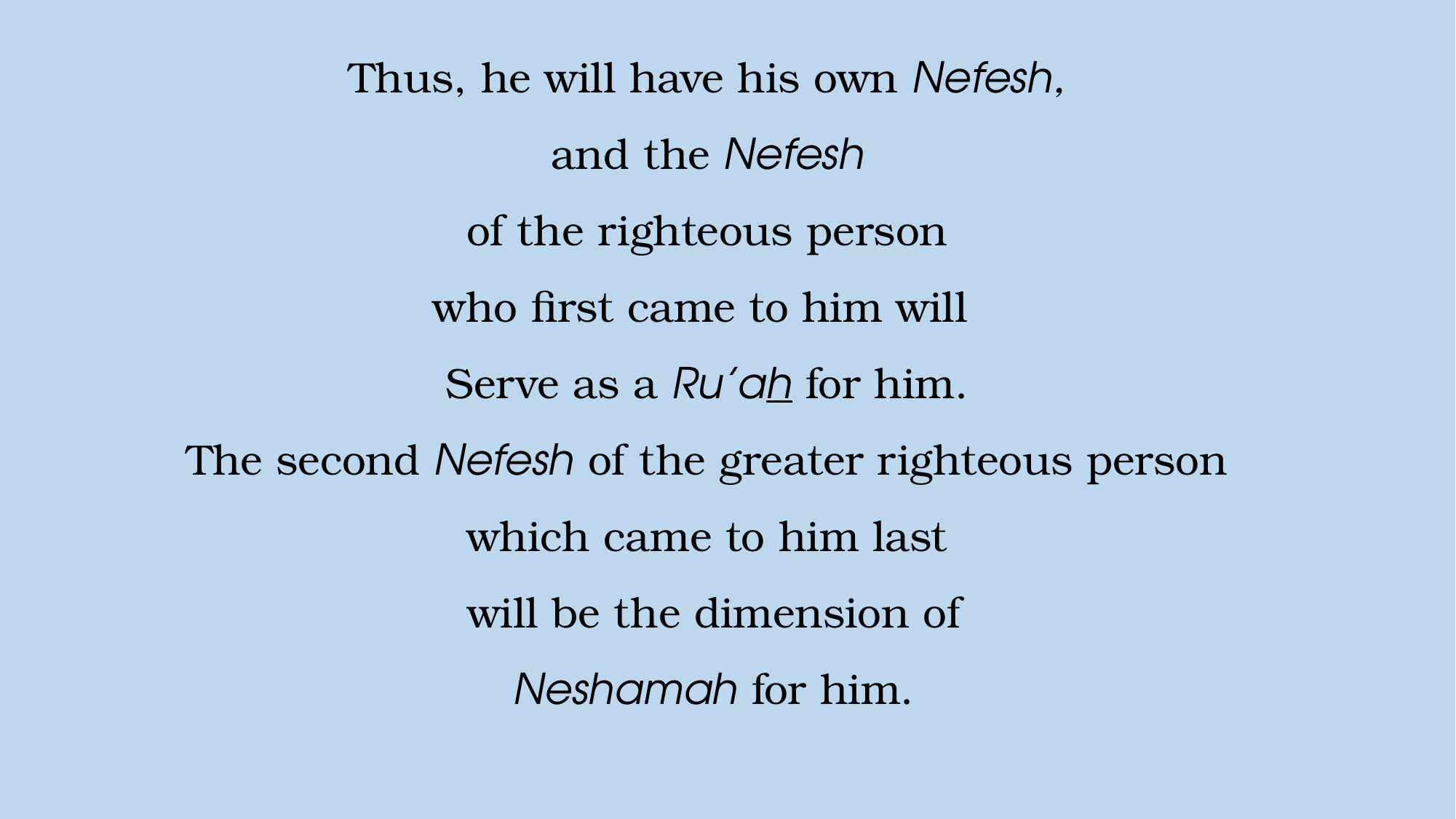

Thus, he will have his own Nefesh,
and the Nefesh
of the righteous person
who first came to him will
Serve as a Ru’ah for him.
The second Nefesh of the greater righteous person
which came to him last
will be the dimension of
Neshamah for him.